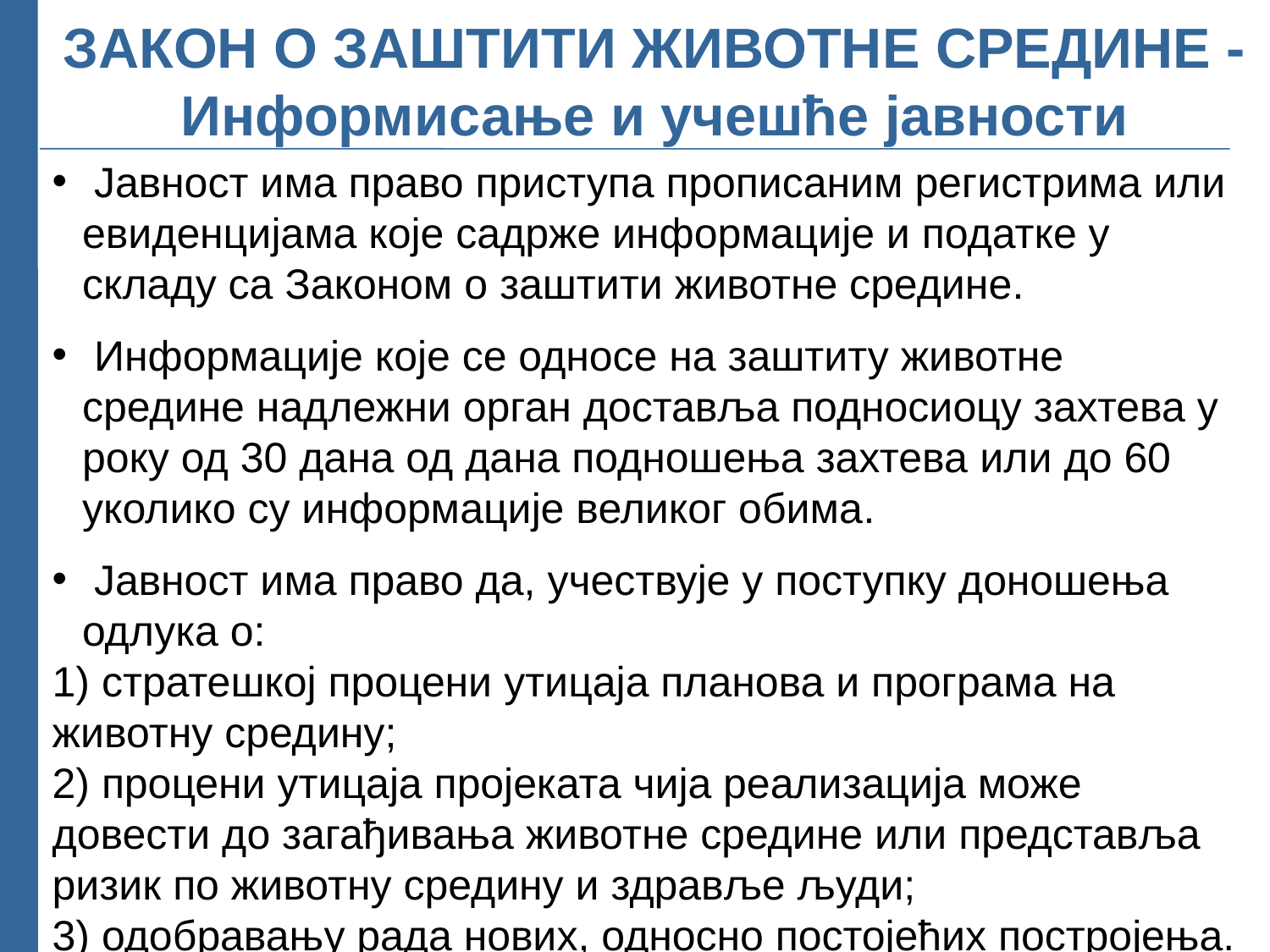

# ЗАКОН О ЗАШТИТИ ЖИВОТНЕ СРЕДИНЕ - Информисање и учешће јавности
 Јавност има право приступа прописаним регистрима или евиденцијама које садрже информације и податке у складу са Законом о заштити животне средине.
 Информације које се односе на заштиту животне средине надлежни орган доставља подносиоцу захтева у року од 30 дана од дана подношења захтева или до 60 уколико су информације великог обима.
 Јавност има право да, учествује у поступку доношења одлука о:
1) стратешкој процени утицаја планова и програма на животну средину;
2) процени утицаја пројеката чија реализација може довести до загађивања животне средине или представља ризик по животну средину и здравље људи;
3) одобравању рада нових, односно постојећих постројења.